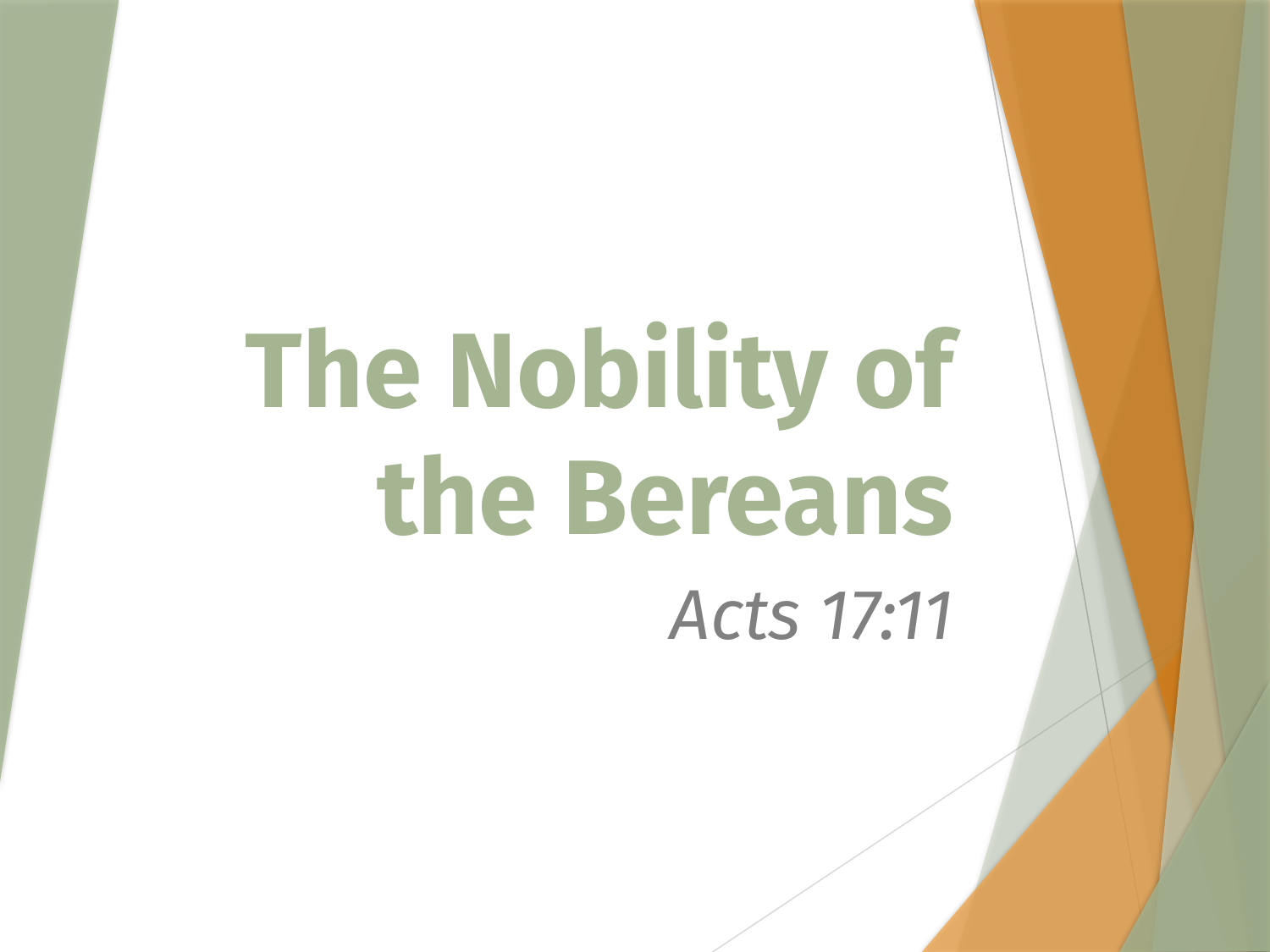

# The Nobility of the Bereans
Acts 17:11